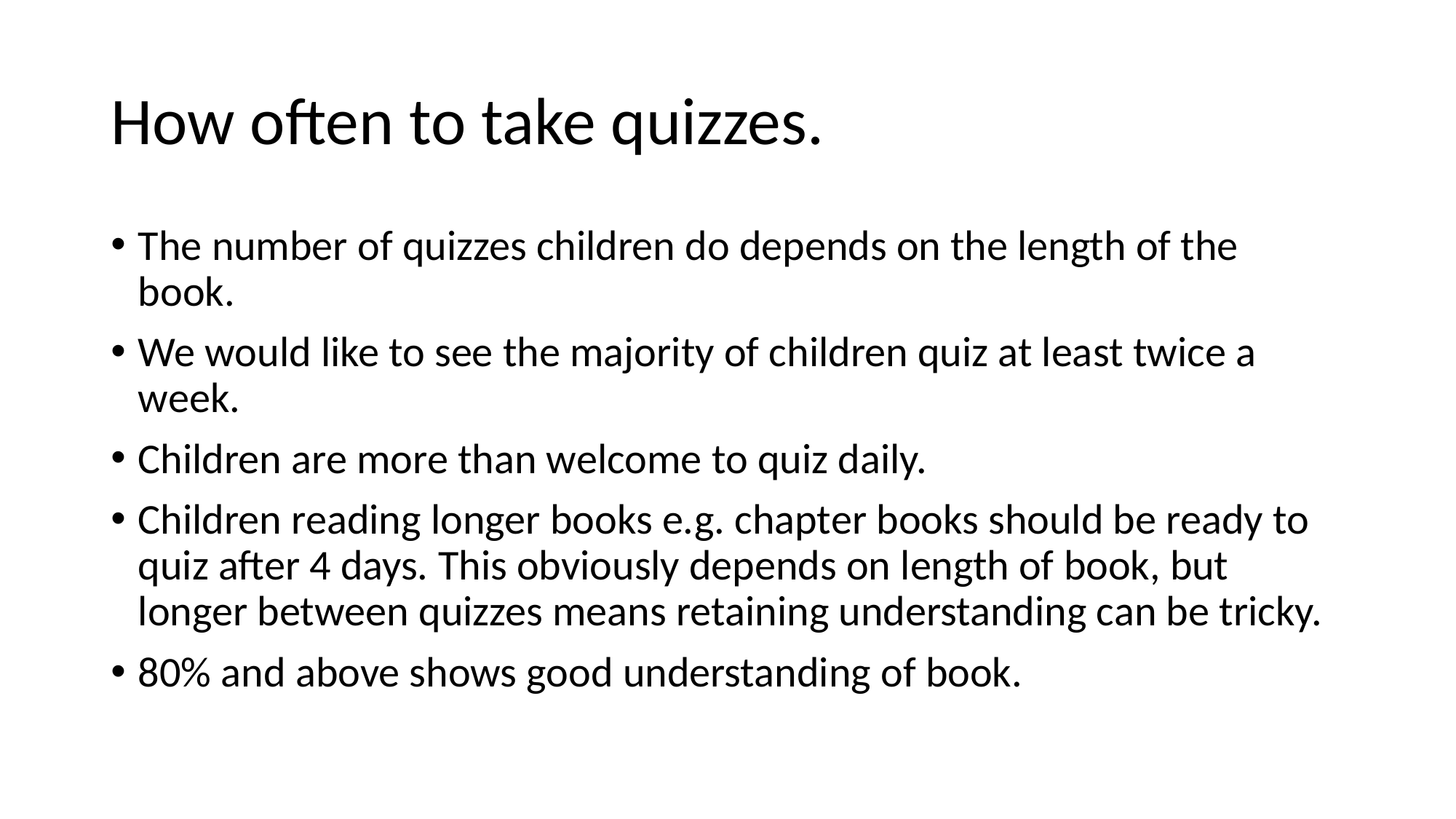

# How often to take quizzes.
The number of quizzes children do depends on the length of the book.
We would like to see the majority of children quiz at least twice a week.
Children are more than welcome to quiz daily.
Children reading longer books e.g. chapter books should be ready to quiz after 4 days. This obviously depends on length of book, but longer between quizzes means retaining understanding can be tricky.
80% and above shows good understanding of book.